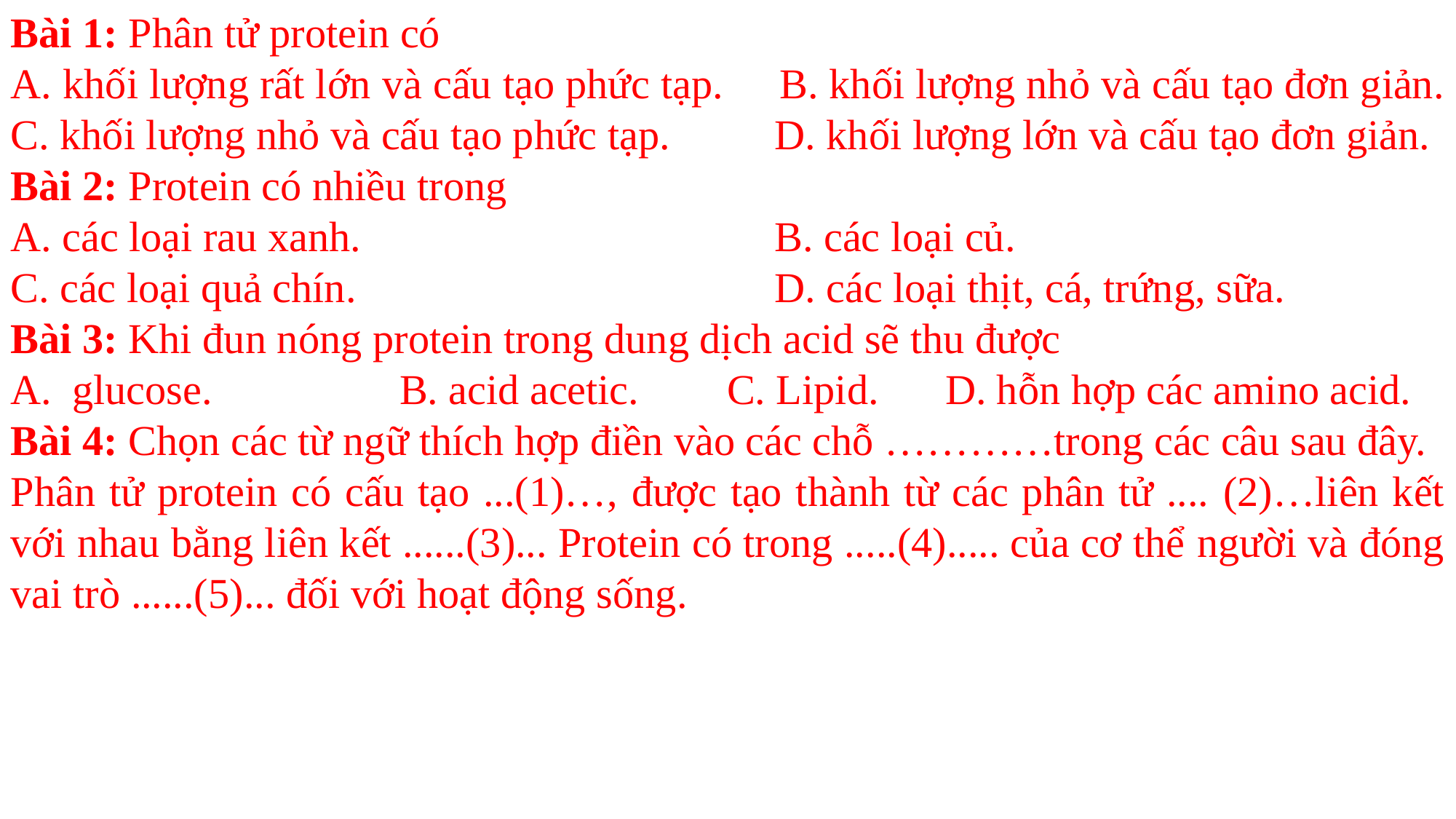

Bài 1: Phân tử protein có
A. khối lượng rất lớn và cấu tạo phức tạp. 	B. khối lượng nhỏ và cấu tạo đơn giản. C. khối lượng nhỏ và cấu tạo phức tạp. 	D. khối lượng lớn và cấu tạo đơn giản.
Bài 2: Protein có nhiều trong
A. các loại rau xanh.				B. các loại củ.
C. các loại quả chín.				D. các loại thịt, cá, trứng, sữa.
Bài 3: Khi đun nóng protein trong dung dịch acid sẽ thu được
glucose.		B. acid acetic.	C. Lipid.	D. hỗn hợp các amino acid.
Bài 4: Chọn các từ ngữ thích hợp điền vào các chỗ …………trong các câu sau đây.
Phân tử protein có cấu tạo ...(1)…, được tạo thành từ các phân tử .... (2)…liên kết với nhau bằng liên kết ......(3)... Protein có trong .....(4)..... của cơ thể người và đóng vai trò ......(5)... đối với hoạt động sống.